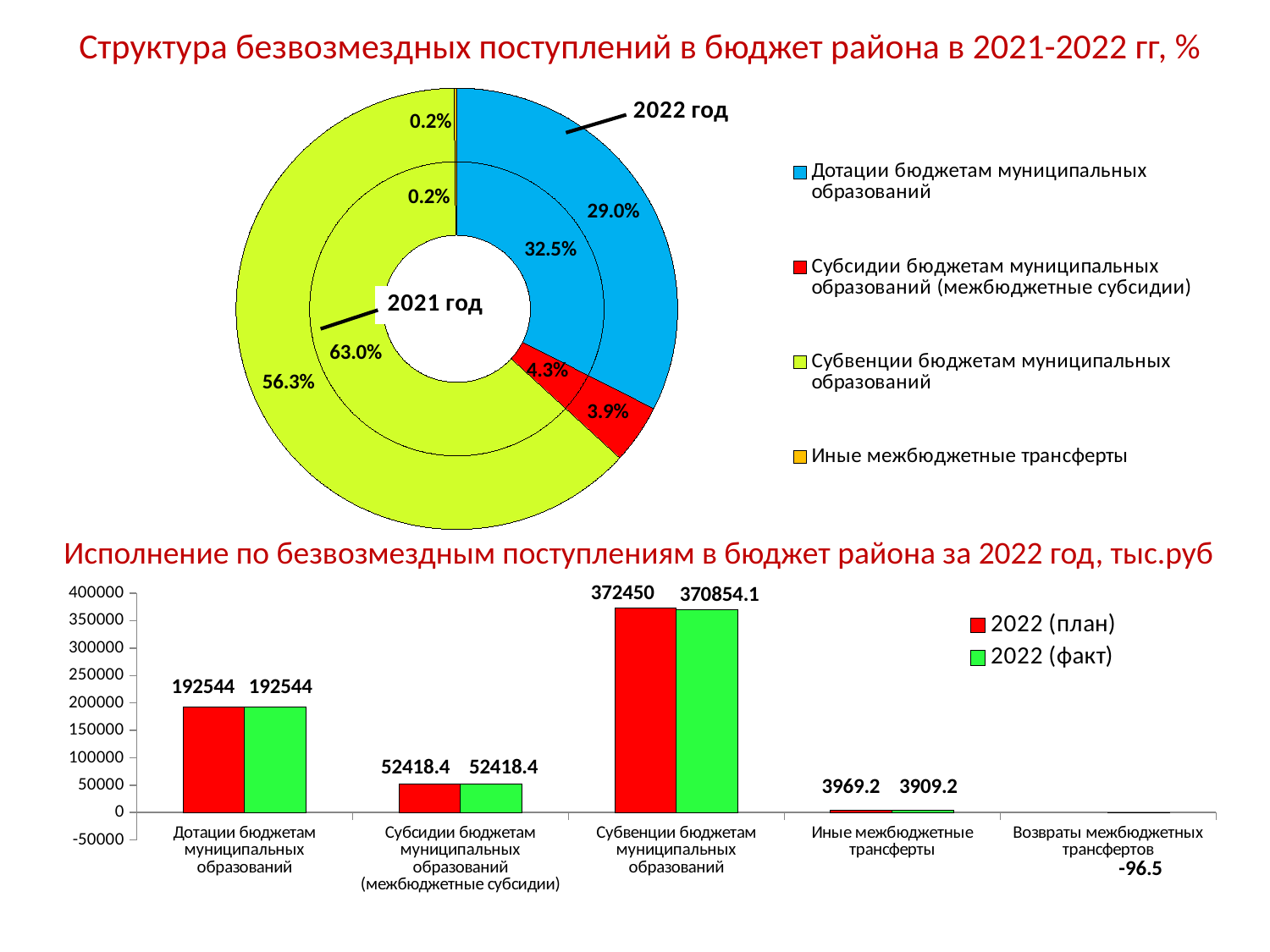

# Структура безвозмездных поступлений в бюджет района в 2021-2022 гг, %

### Chart

| Category | 2021 (отчет) | 2022 (факт) |
|---|---|---|
| Дотации бюджетам муниципальных образований | 0.3246953259926528 | 0.29008595842416446 |
| Субсидии бюджетам муниципальных образований (межбюджетные субсидии) | 0.0432545237092709 | 0.03864401166855269 |
| Субвенции бюджетам муниципальных образований | 0.6300508724802876 | 0.562893569966452 |
| Иные межбюджетные трансферты | 0.002075325519386835 | 0.0018541159793198857 |
Исполнение по безвозмездным поступлениям в бюджет района за 2022 год, тыс.руб

### Chart

| Category | 2022 (план) | 2022 (факт) |
|---|---|---|
| Дотации бюджетам муниципальных образований | 192544.0 | 192544.0 |
| Субсидии бюджетам муниципальных образований (межбюджетные субсидии) | 52418.4 | 52418.4 |
| Субвенции бюджетам муниципальных образований | 372450.0 | 370854.1 |
| Иные межбюджетные трансферты | 3969.2 | 3909.2 |
| Возвраты межбюджетных трансфертов | None | -96.5 |